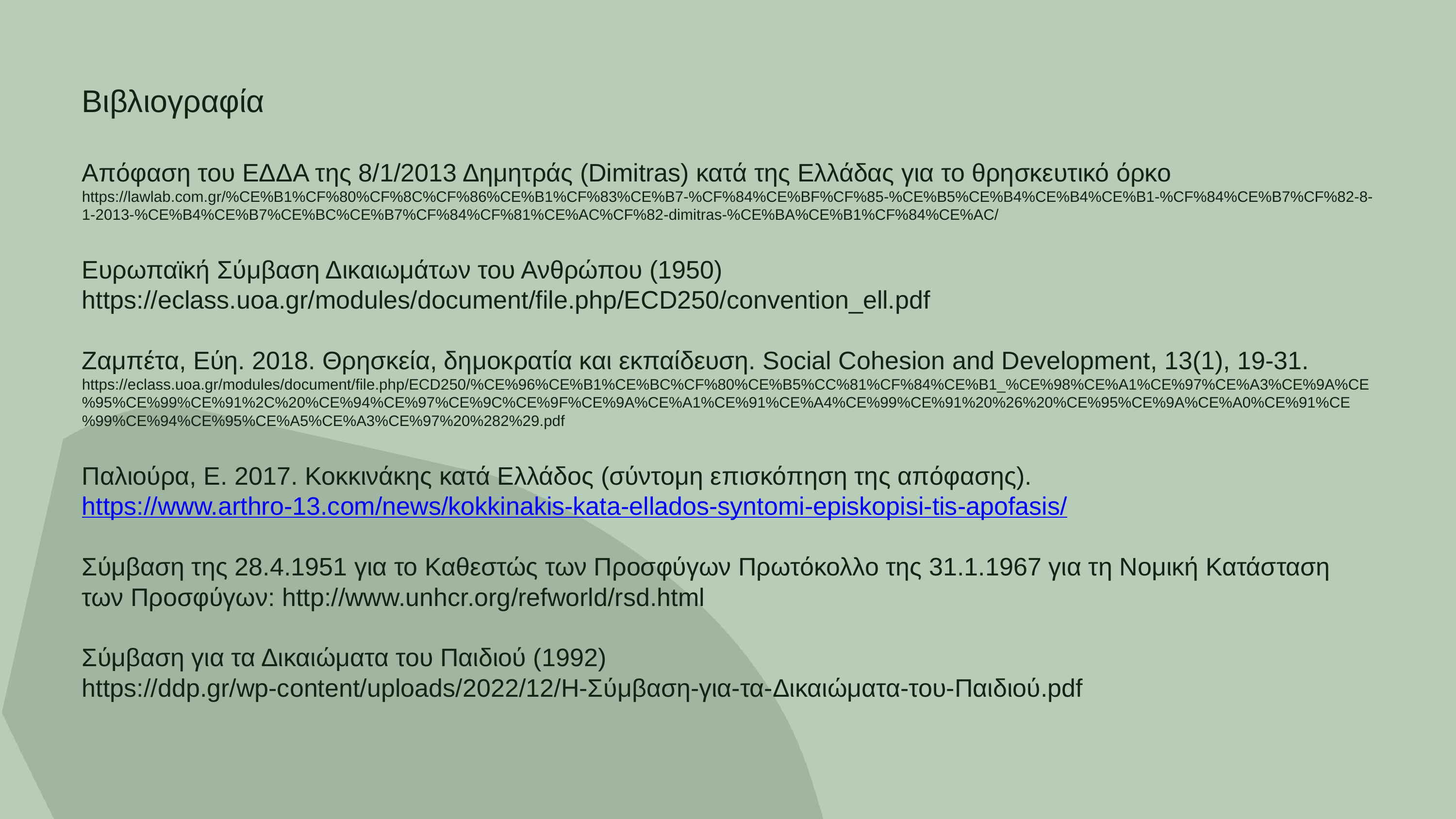

Βιβλιογραφία
Απόφαση του ΕΔΔΑ της 8/1/2013 Δημητράς (Dimitras) κατά της Ελλάδας για το θρησκευτικό όρκο
https://lawlab.com.gr/%CE%B1%CF%80%CF%8C%CF%86%CE%B1%CF%83%CE%B7-%CF%84%CE%BF%CF%85-%CE%B5%CE%B4%CE%B4%CE%B1-%CF%84%CE%B7%CF%82-8-1-2013-%CE%B4%CE%B7%CE%BC%CE%B7%CF%84%CF%81%CE%AC%CF%82-dimitras-%CE%BA%CE%B1%CF%84%CE%AC/

Ευρωπαϊκή Σύμβαση Δικαιωμάτων του Ανθρώπου (1950) https://eclass.uoa.gr/modules/document/file.php/ECD250/convention_ell.pdf

Ζαμπέτα, Εύη. 2018. Θρησκεία, δημοκρατία και εκπαίδευση. Social Cohesion and Development, 13(1), 19-31.
https://eclass.uoa.gr/modules/document/file.php/ECD250/%CE%96%CE%B1%CE%BC%CF%80%CE%B5%CC%81%CF%84%CE%B1_%CE%98%CE%A1%CE%97%CE%A3%CE%9A%CE%95%CE%99%CE%91%2C%20%CE%94%CE%97%CE%9C%CE%9F%CE%9A%CE%A1%CE%91%CE%A4%CE%99%CE%91%20%26%20%CE%95%CE%9A%CE%A0%CE%91%CE%99%CE%94%CE%95%CE%A5%CE%A3%CE%97%20%282%29.pdf

Παλιούρα, Ε. 2017. Κοκκινάκης κατά Ελλάδος (σύντομη επισκόπηση της απόφασης). https://www.arthro-13.com/news/kokkinakis-kata-ellados-syntomi-episkopisi-tis-apofasis/

Σύμβαση της 28.4.1951 για το Καθεστώς των Προσφύγων Πρωτόκολλο της 31.1.1967 για τη Νομική Κατάσταση των Προσφύγων: http://www.unhcr.org/refworld/rsd.html

Σύμβαση για τα Δικαιώματα του Παιδιού (1992)
https://ddp.gr/wp-content/uploads/2022/12/H-Σύμβαση-για-τα-Δικαιώματα-του-Παιδιού.pdf